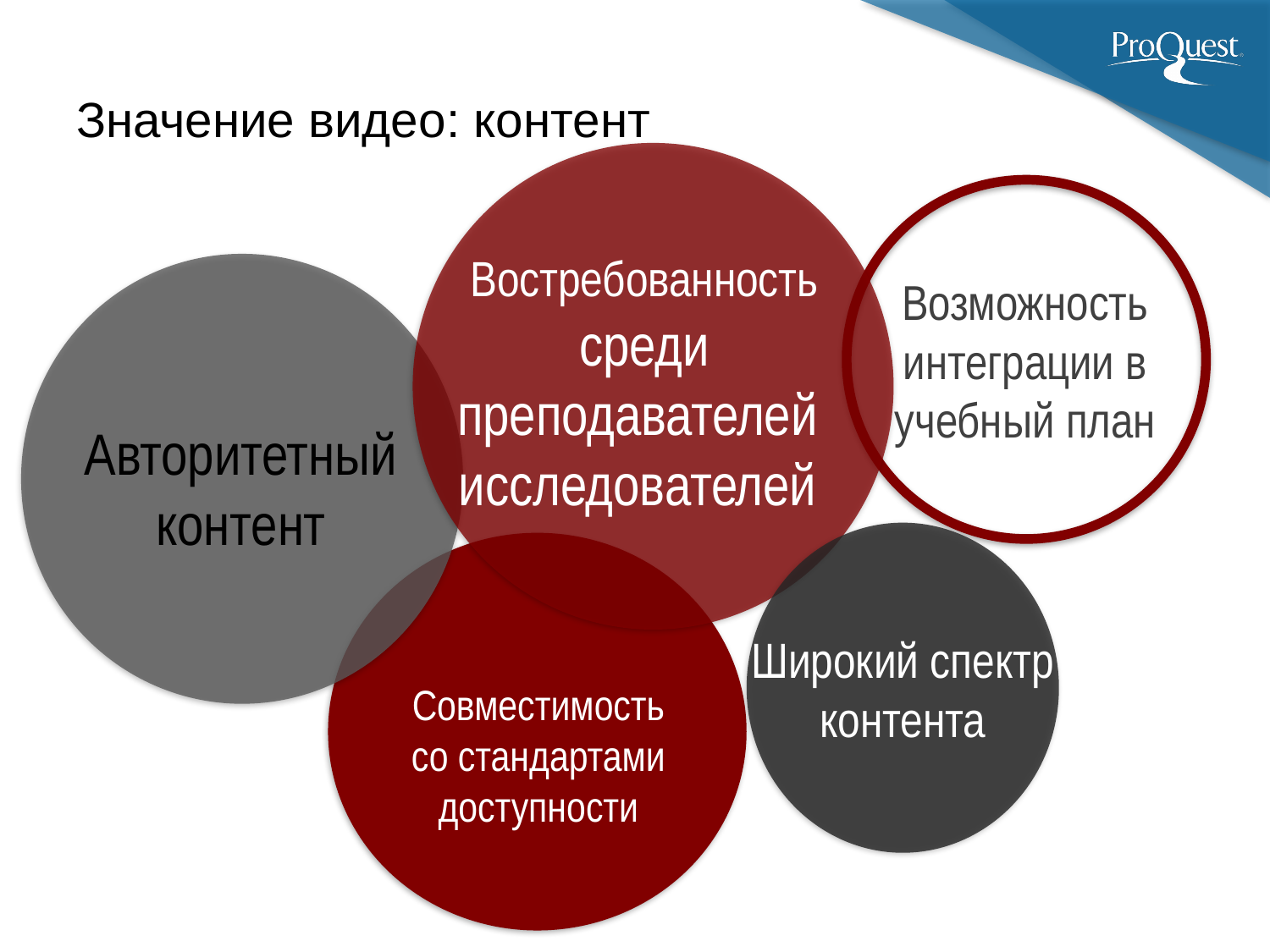

# Значение видео: контент

Возможность интеграции в учебный план
Востребованность среди преподавателей  исследователей

Авторитетный контент

Широкий спектр контента
Совместимость со стандартами доступности